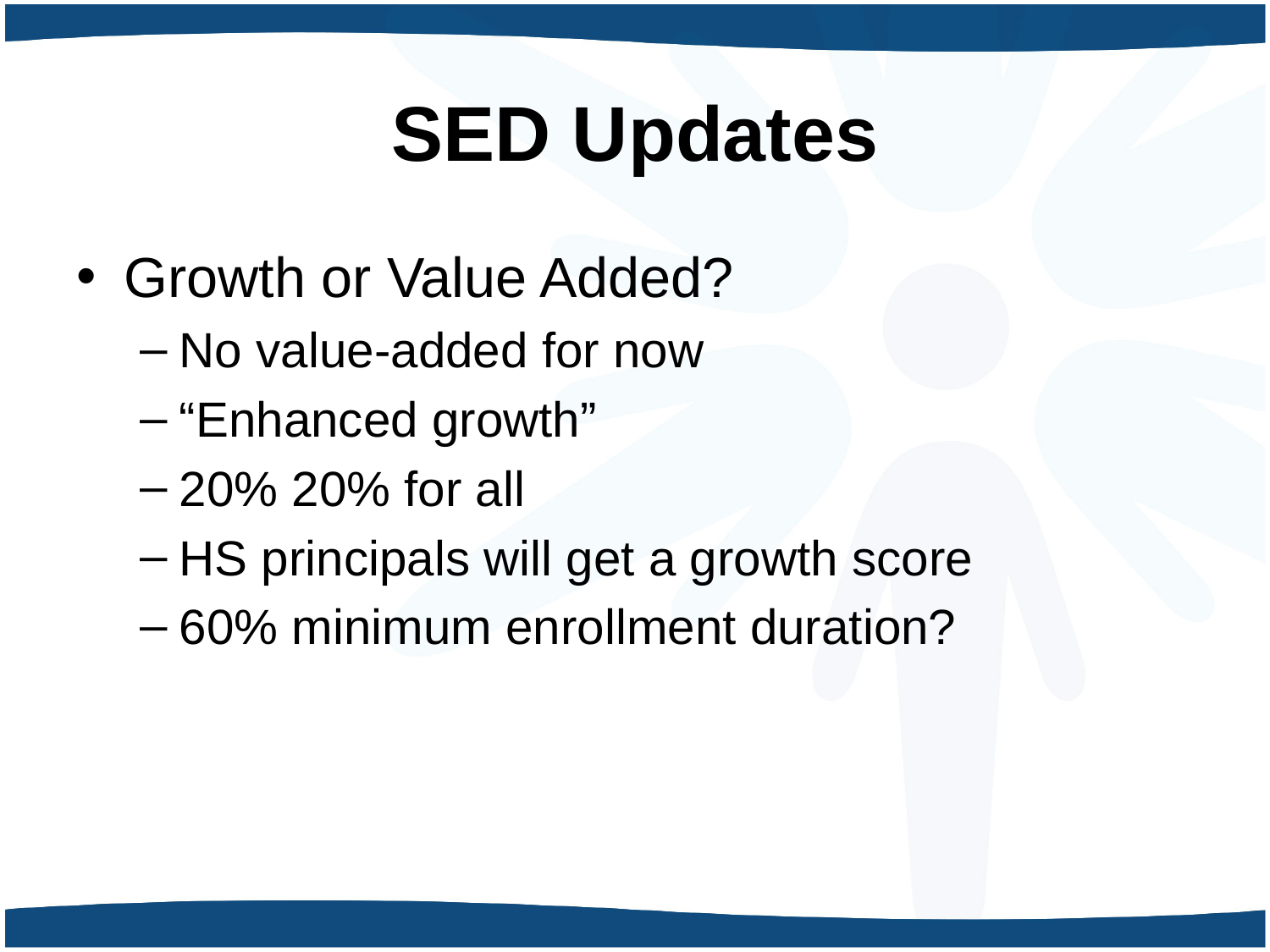

# SED Updates
Growth or Value Added?
No value-added for now
“Enhanced growth”
20% 20% for all
HS principals will get a growth score
60% minimum enrollment duration?